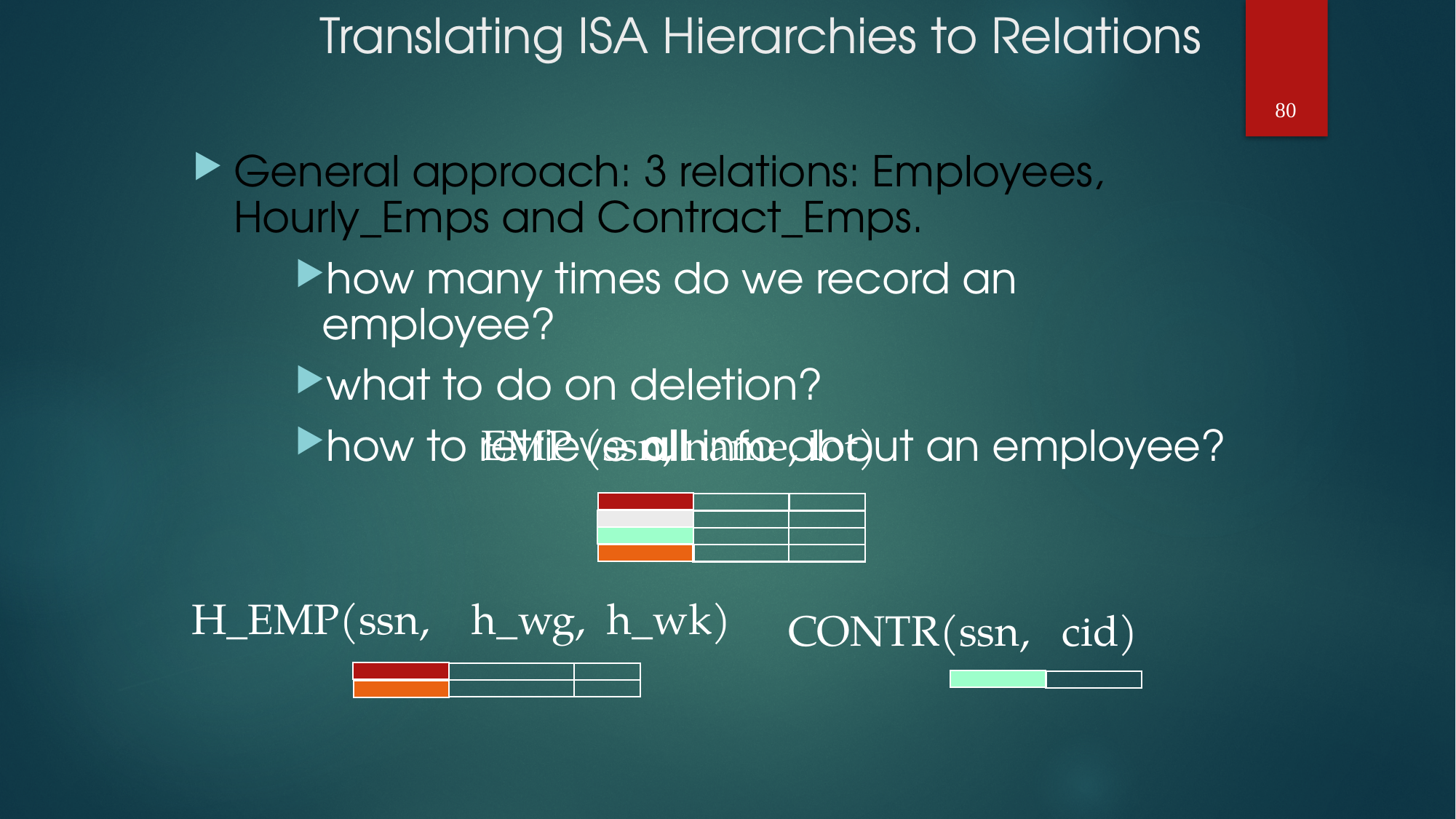

# Translating ISA Hierarchies to Relations
General approach: 3 relations: Employees, Hourly_Emps and Contract_Emps.
how many times do we record an employee?
what to do on deletion?
how to retrieve all info about an employee?
80
EMP (ssn, name, lot)

H_EMP(ssn,    h_wg,  h_wk)
CONTR(ssn,   cid)